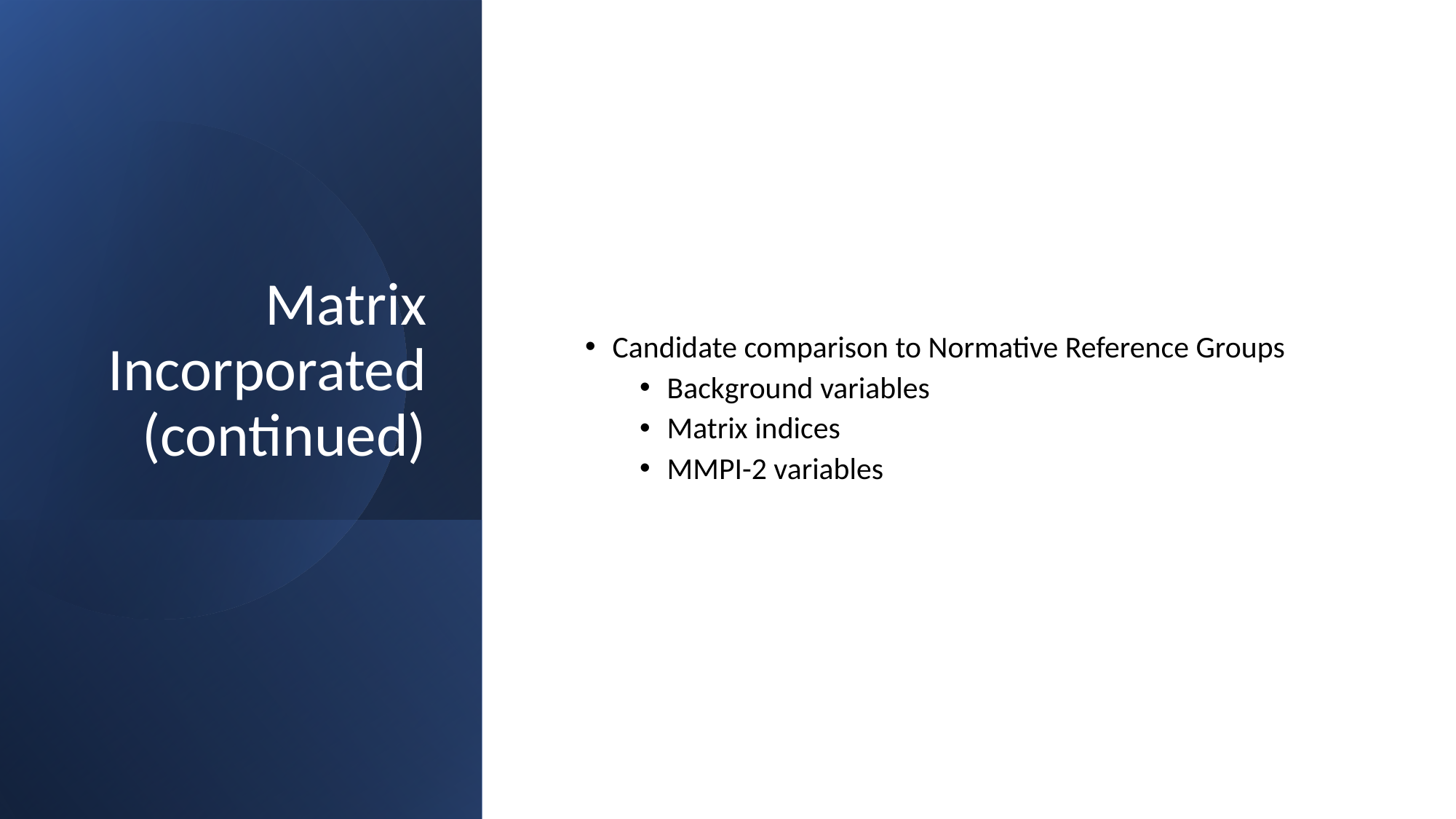

# Matrix Incorporated (continued)
Candidate comparison to Normative Reference Groups
Background variables
Matrix indices
MMPI-2 variables